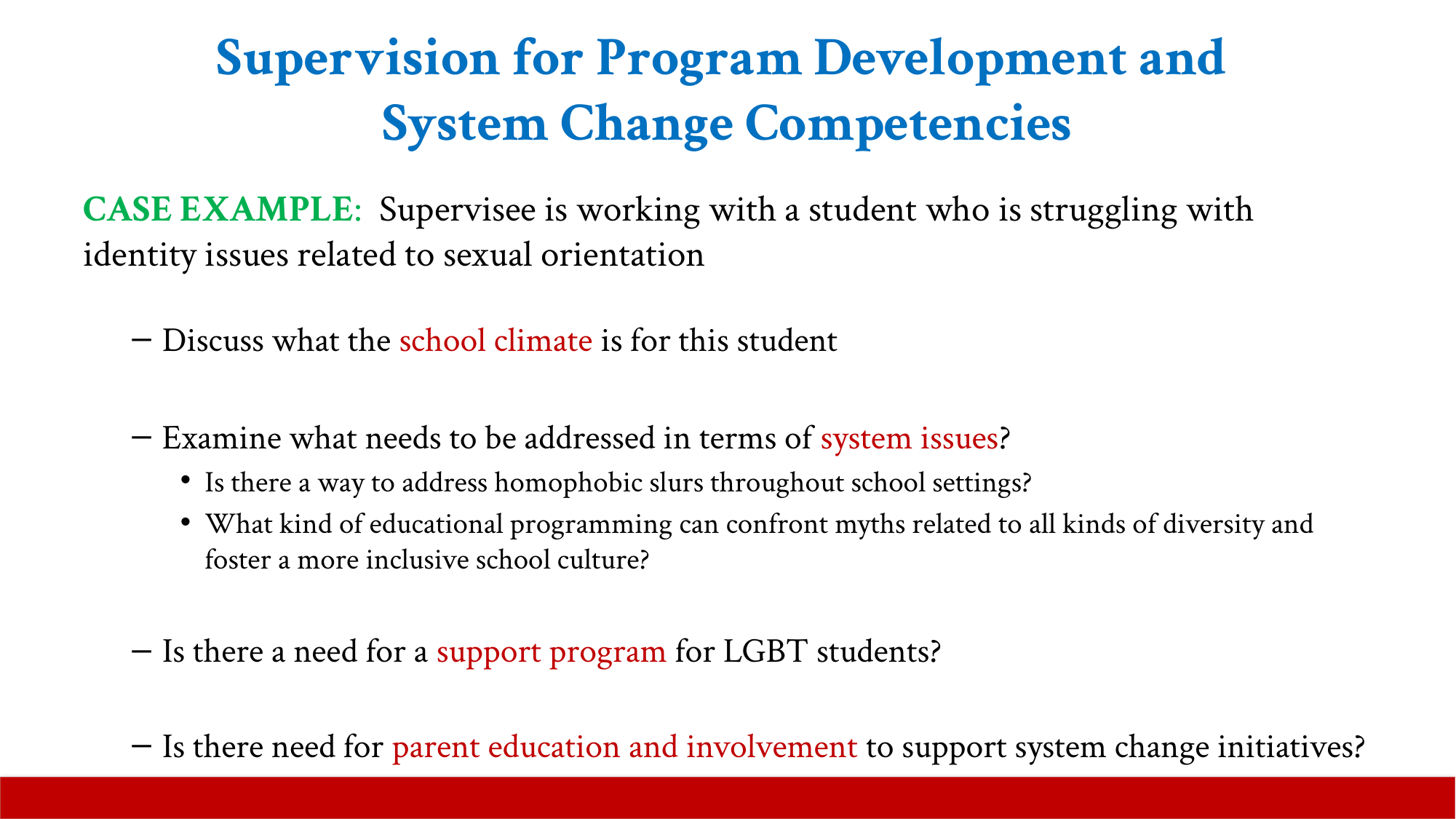

# Supervision for Program Development and System Change Competencies
CASE EXAMPLE:  Supervisee is working with a student who is struggling with identity issues related to sexual orientation

Discuss what the school climate is for this student

Examine what needs to be addressed in terms of system issues?
Is there a way to address homophobic slurs throughout school settings?
What kind of educational programming can confront myths related to all kinds of diversity and foster a more inclusive school culture?

Is there a need for a support program for LGBT students?

Is there need for parent education and involvement to support system change initiatives?